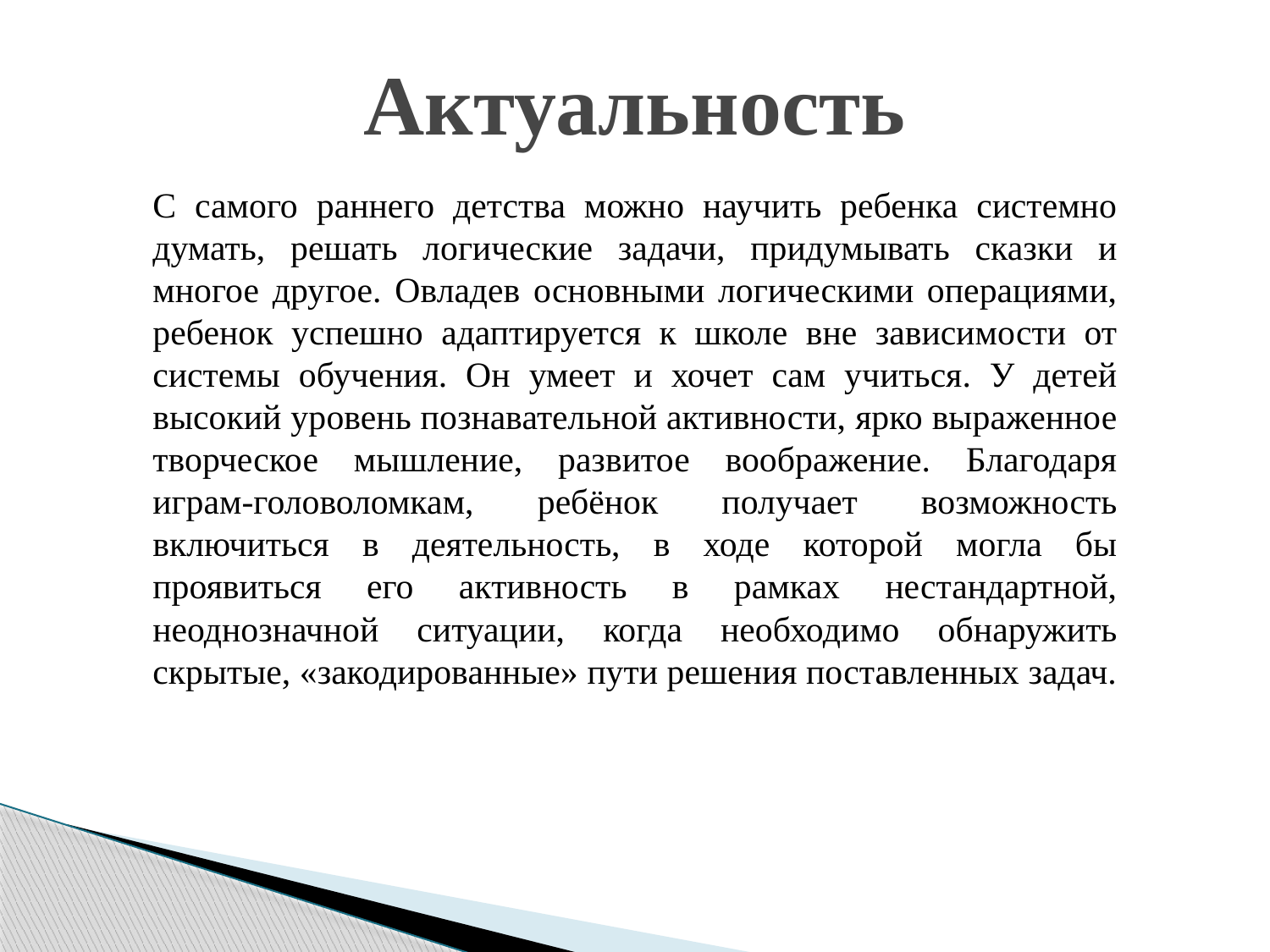

# Актуальность
С самого раннего детства можно научить ребенка системно думать, решать логические задачи, придумывать сказки и многое другое. Овладев основными логическими операциями, ребенок успешно адаптируется к школе вне зависимости от системы обучения. Он умеет и хочет сам учиться. У детей высокий уровень познавательной активности, ярко выраженное творческое мышление, развитое воображение. Благодаря играм-головоломкам, ребёнок получает возможность включиться в деятельность, в ходе которой могла бы проявиться его активность в рамках нестандартной, неоднозначной ситуации, когда необходимо обнаружить скрытые, «закодированные» пути решения поставленных задач.